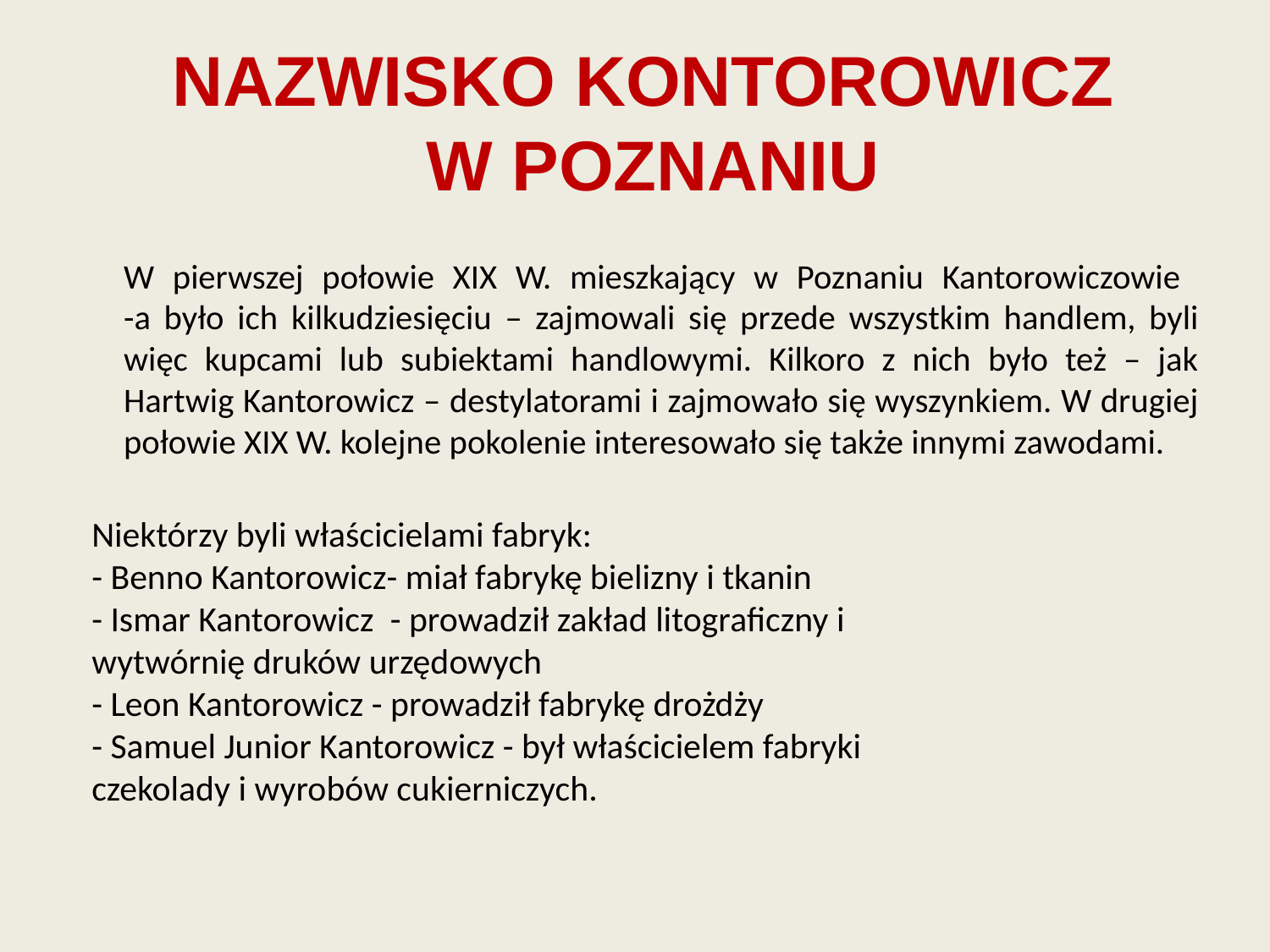

NAZWISKO KONTOROWICZ
W POZNANIU
	W pierwszej połowie XIX W. mieszkający w Poznaniu Kantorowiczowie
-a było ich kilkudziesięciu – zajmowali się przede wszystkim handlem, byli więc kupcami lub subiektami handlowymi. Kilkoro z nich było też – jak Hartwig Kantorowicz – destylatorami i zajmowało się wyszynkiem. W drugiej połowie XIX W. kolejne pokolenie interesowało się także innymi zawodami.

Niektórzy byli właścicielami fabryk:
- Benno Kantorowicz- miał fabrykę bielizny i tkanin
- Ismar Kantorowicz  - prowadził zakład litograficzny i wytwórnię druków urzędowych
- Leon Kantorowicz - prowadził fabrykę drożdży
- Samuel Junior Kantorowicz - był właścicielem fabryki czekolady i wyrobów cukierniczych.